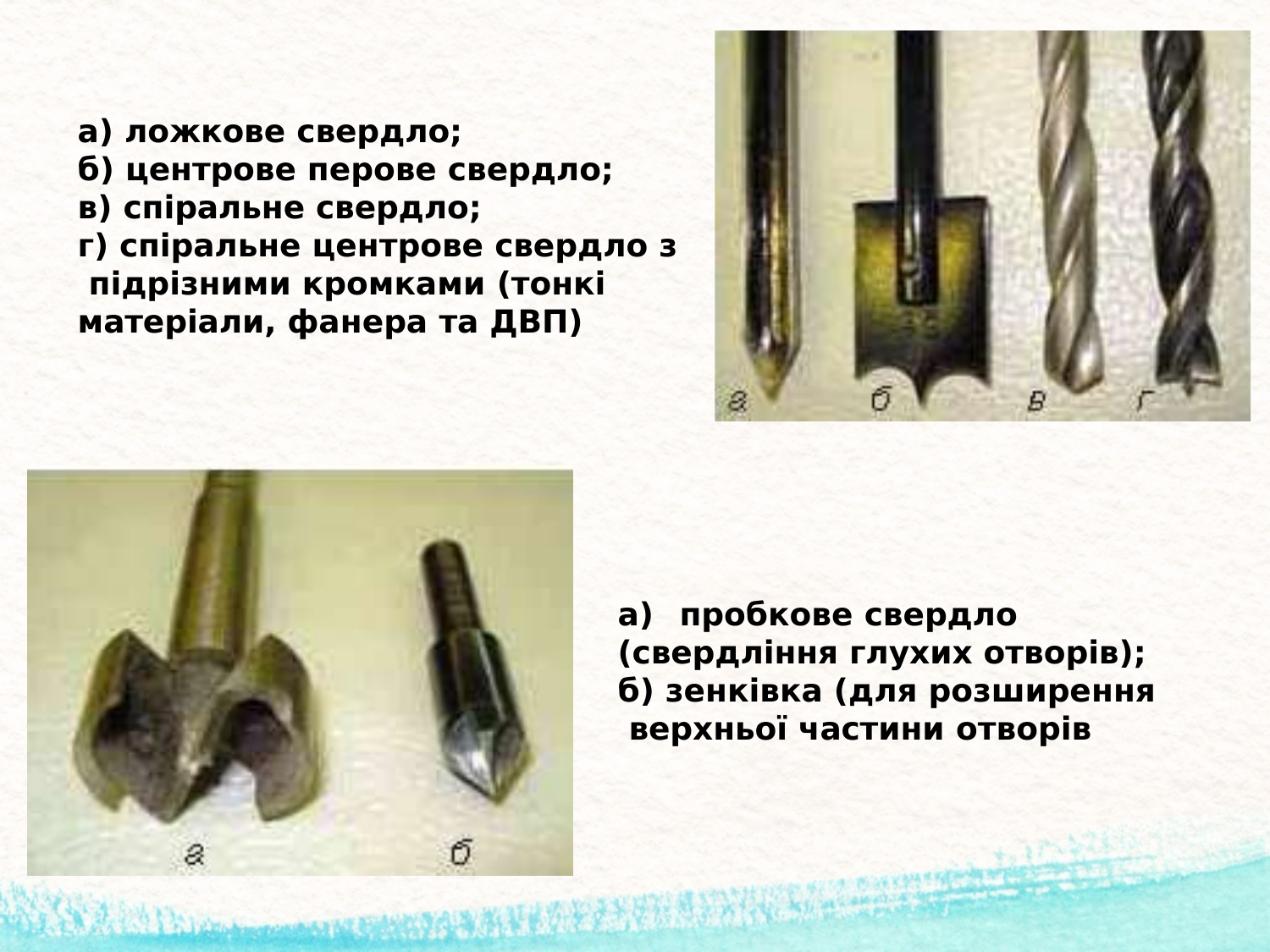

а) ложкове свердло;
б) центрове перове свердло;
в) спіральне свердло;
г) спіральне центрове свердло з  підрізними кромками (тонкі
матеріали, фанера та ДВП)

а)	пробкове свердло  (свердління глухих отворів);  б) зенківка (для розширення  верхньої частини отворів